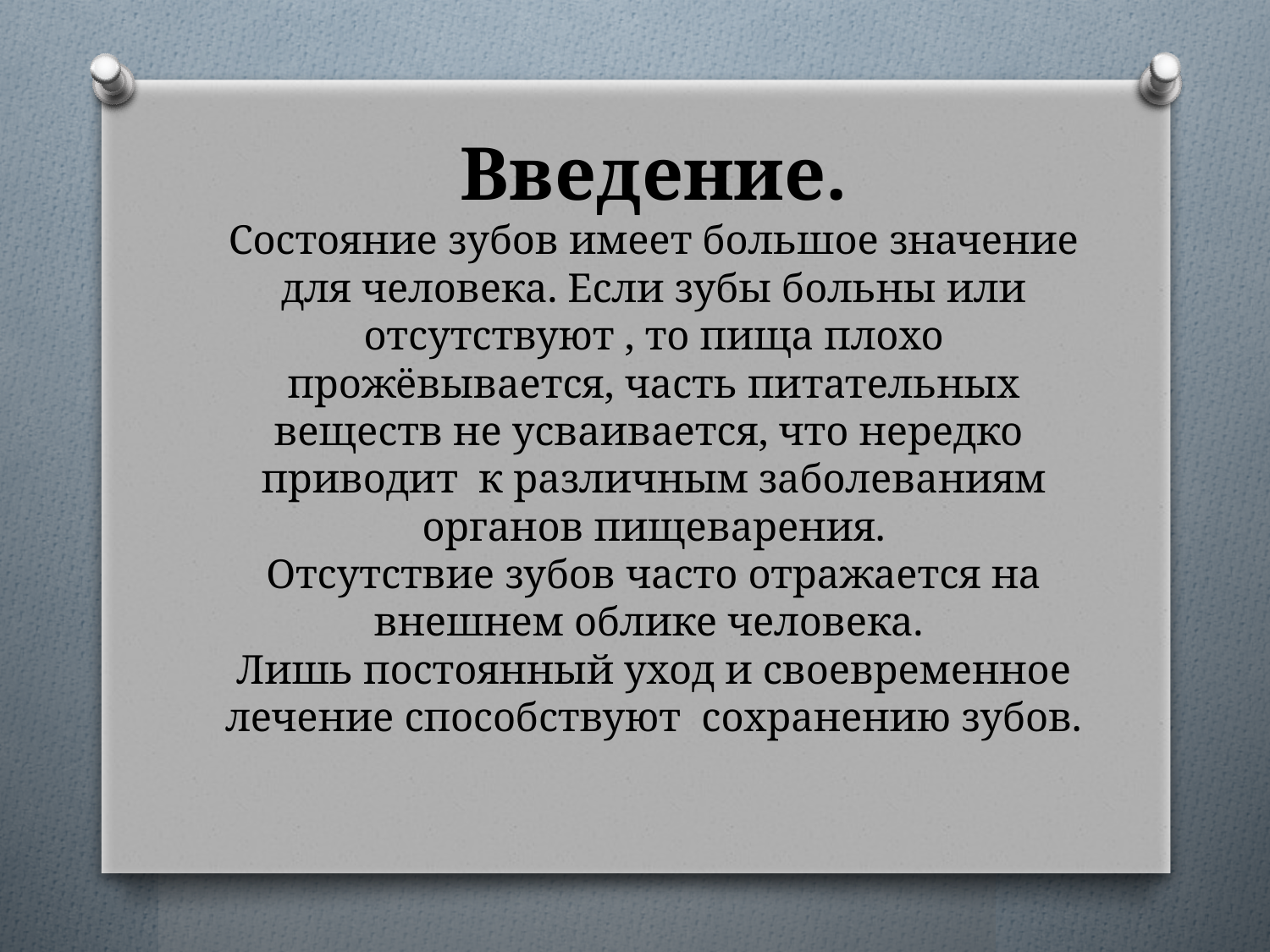

# Введение. Состояние зубов имеет большое значение для человека. Если зубы больны или отсутствуют , то пища плохо прожёвывается, часть питательных веществ не усваивается, что нередко  приводит  к различным заболеваниям органов пищеварения. Отсутствие зубов часто отражается на внешнем облике человека. Лишь постоянный уход и своевременное лечение способствуют  сохранению зубов.